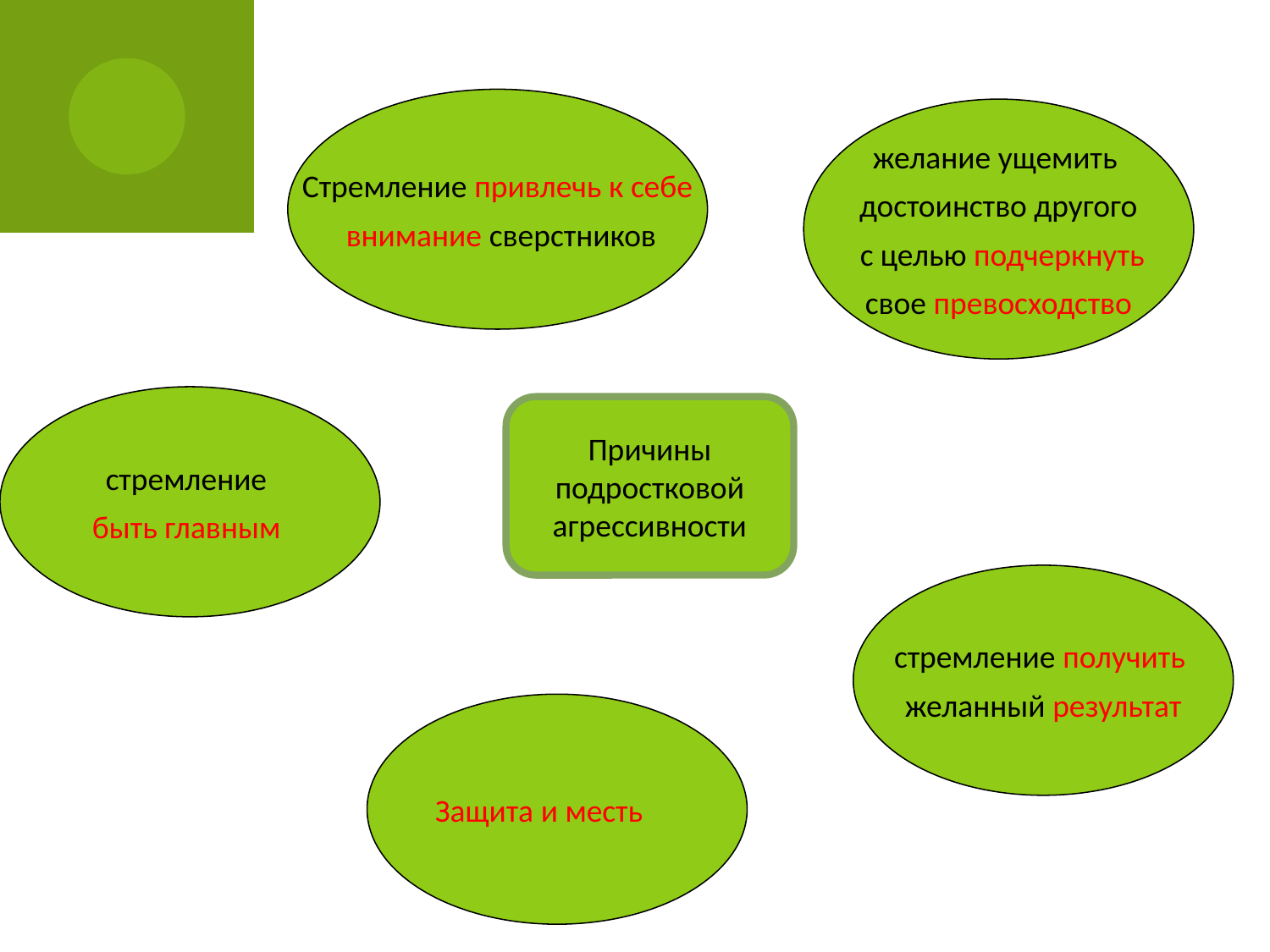

Стремление привлечь к себе
 внимание сверстников
желание ущемить
достоинство другого
 с целью подчеркнуть
 свое превосходство
стремление
быть главным
Причины подростковой агрессивности
стремление получить
желанный результат
Защита и месть